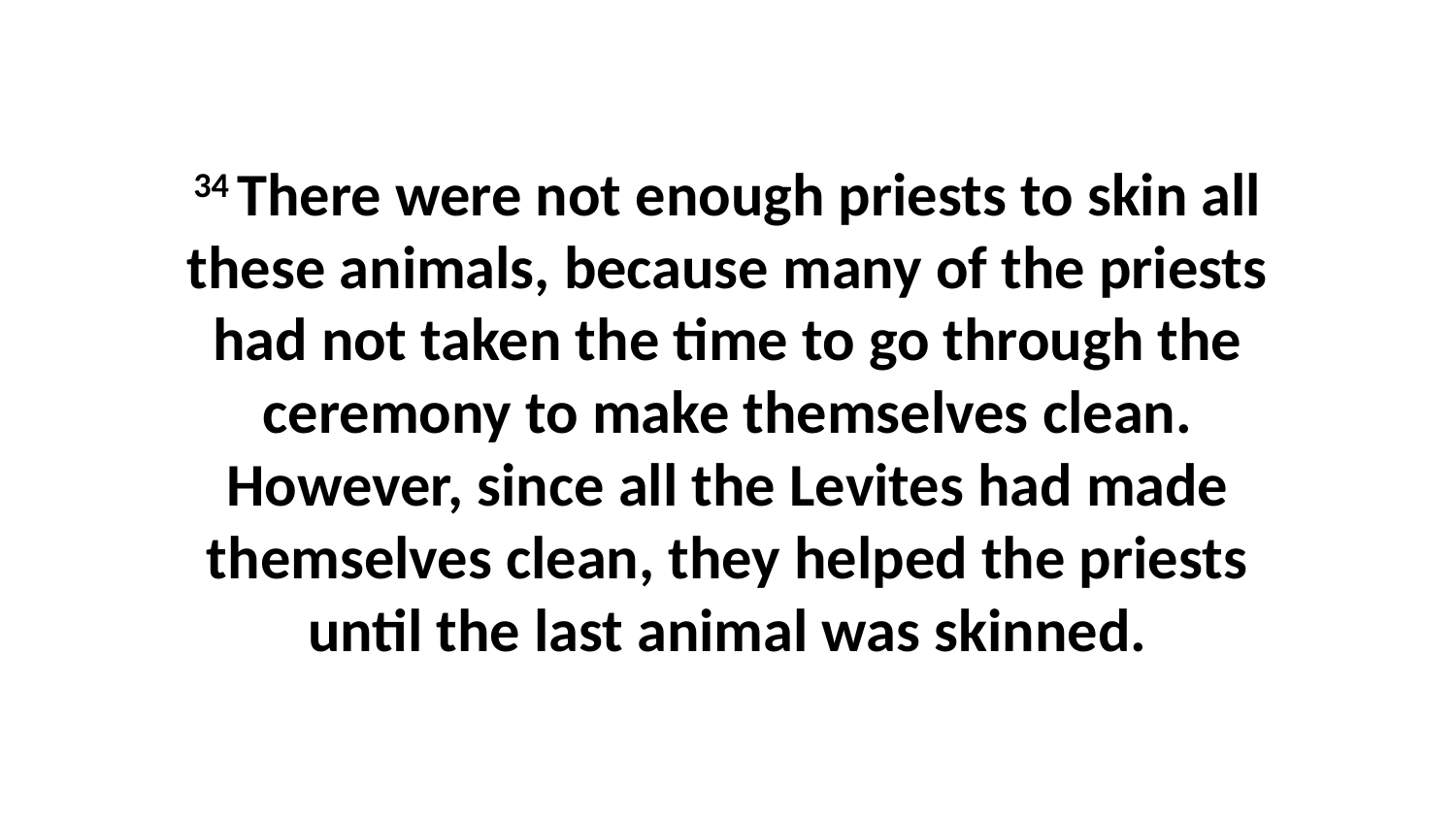

34 There were not enough priests to skin all these animals, because many of the priests had not taken the time to go through the ceremony to make themselves clean. However, since all the Levites had made themselves clean, they helped the priests until the last animal was skinned.